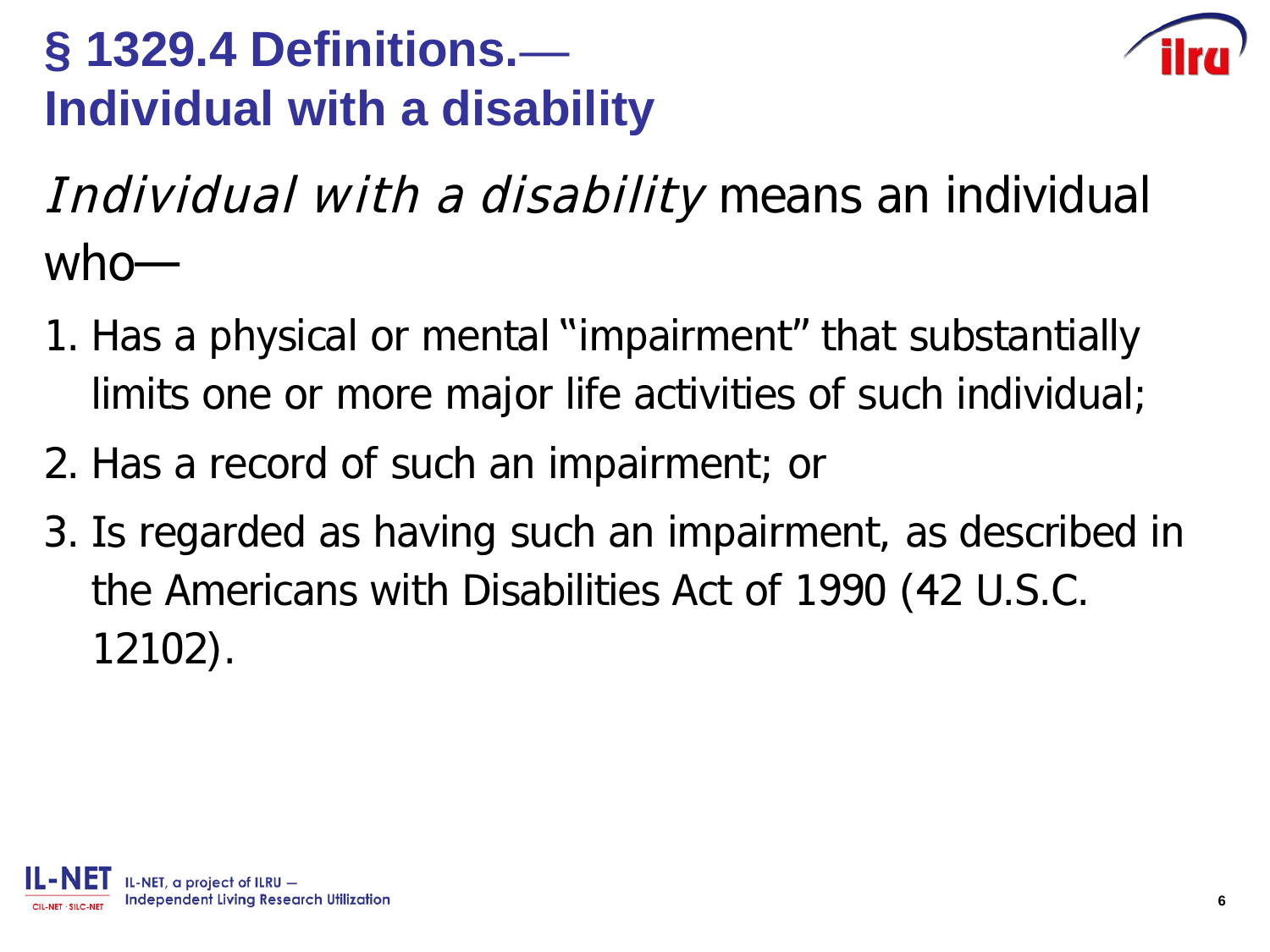

# § 1329.4 Definitions.―
Individual with a disability
Individual with a disability means an individual who—
Has a physical or mental “impairment” that substantially limits one or more major life activities of such individual;
Has a record of such an impairment; or
Is regarded as having such an impairment, as described in the Americans with Disabilities Act of 1990 (42 U.S.C. 12102).